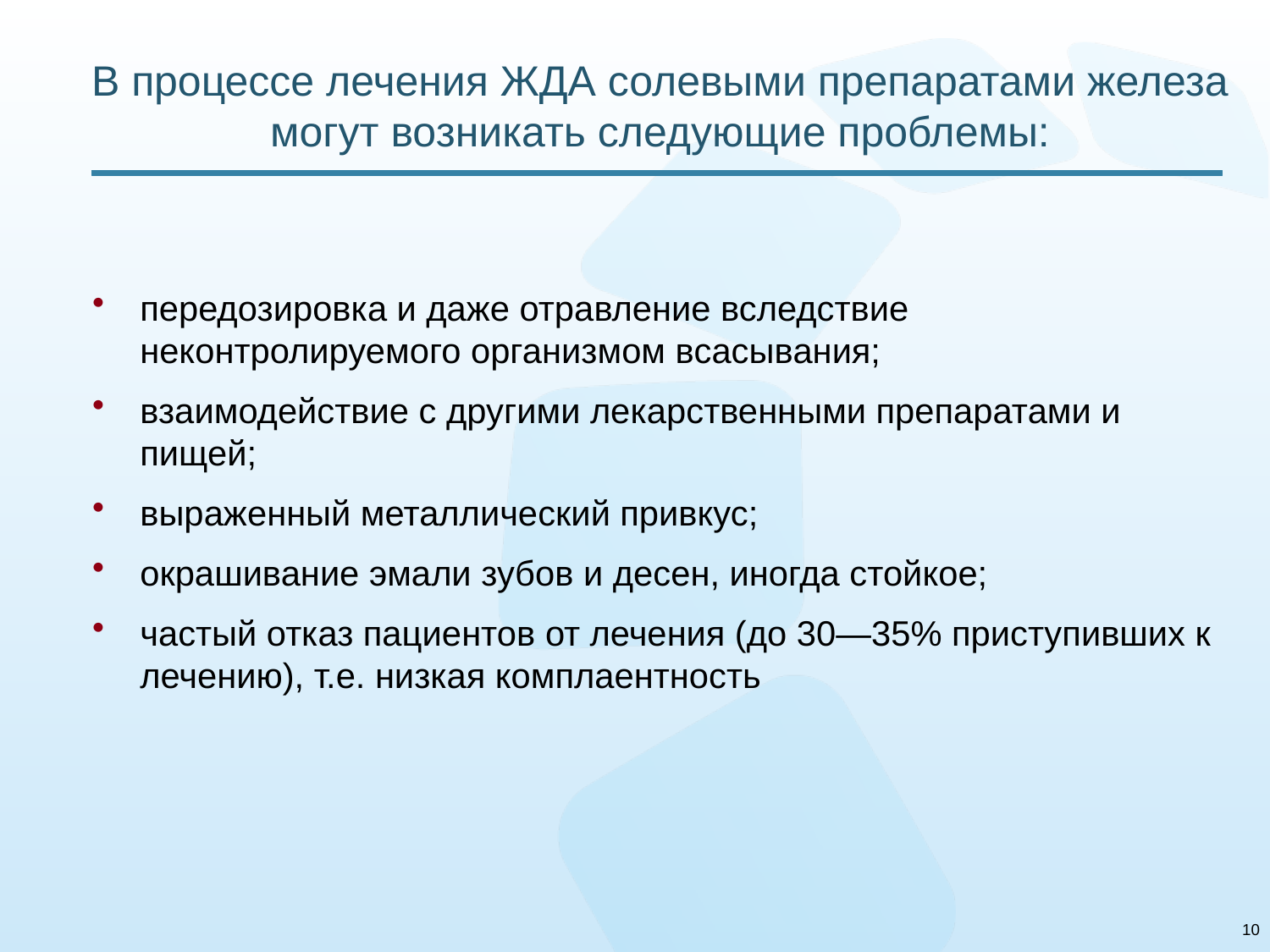

# В процессе лечения ЖДА солевыми препаратами железа могут возникать следующие проблемы:

передозировка и даже отравление вследствие неконтролируемого организмом всасывания;
взаимодействие с другими лекарственными препаратами и пищей;
выраженный металлический привкус;
окрашивание эмали зубов и десен, иногда стойкое;
частый отказ пациентов от лечения (до 30—35% приступивших к лечению), т.е. низкая комплаентность

10